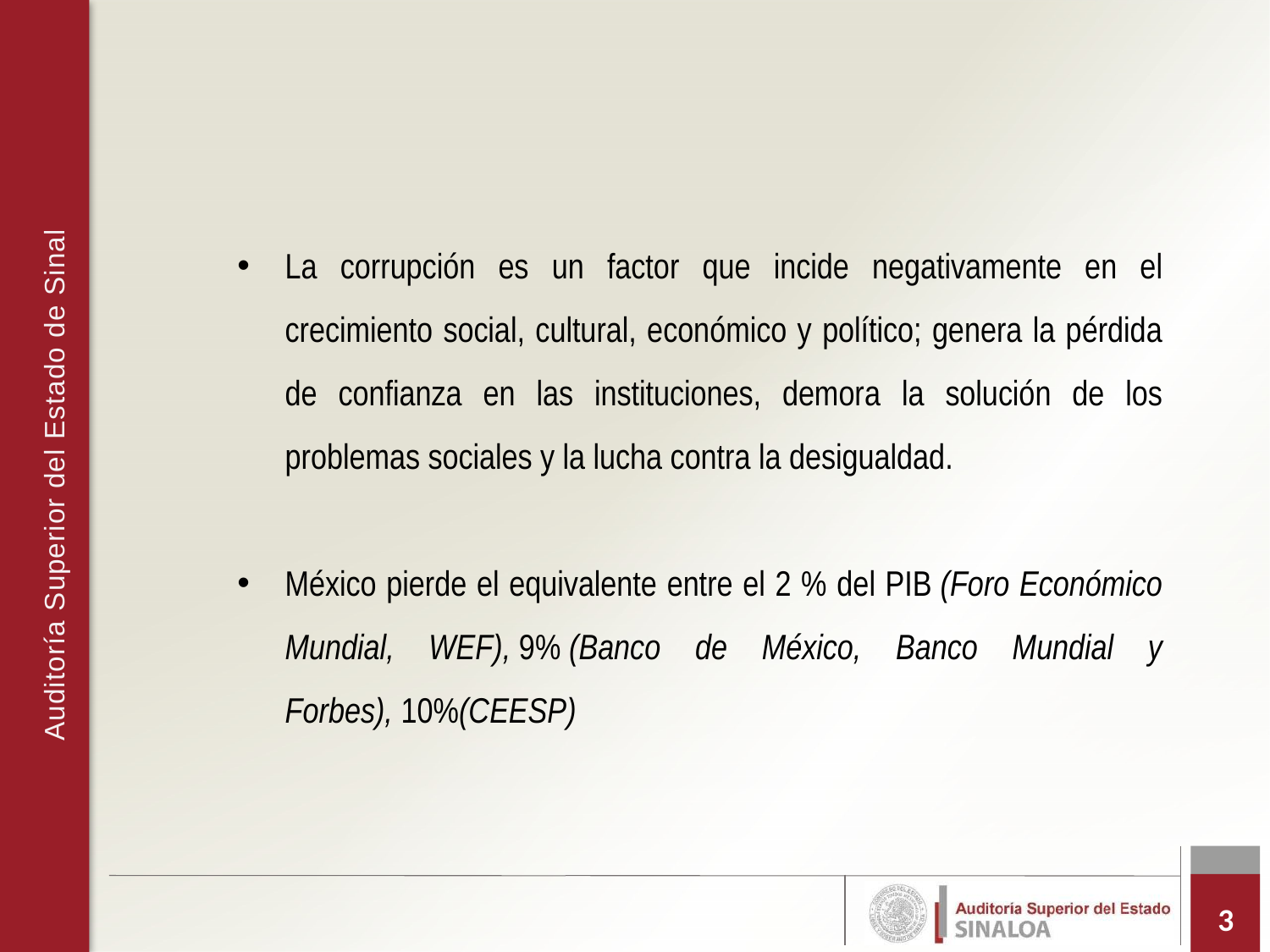

La corrupción es un factor que incide negativamente en el crecimiento social, cultural, económico y político; genera la pérdida de confianza en las instituciones, demora la solución de los problemas sociales y la lucha contra la desigualdad.

México pierde el equivalente entre el 2 % del PIB (Foro Económico Mundial, WEF), 9% (Banco de México, Banco Mundial y Forbes), 10%(CEESP)